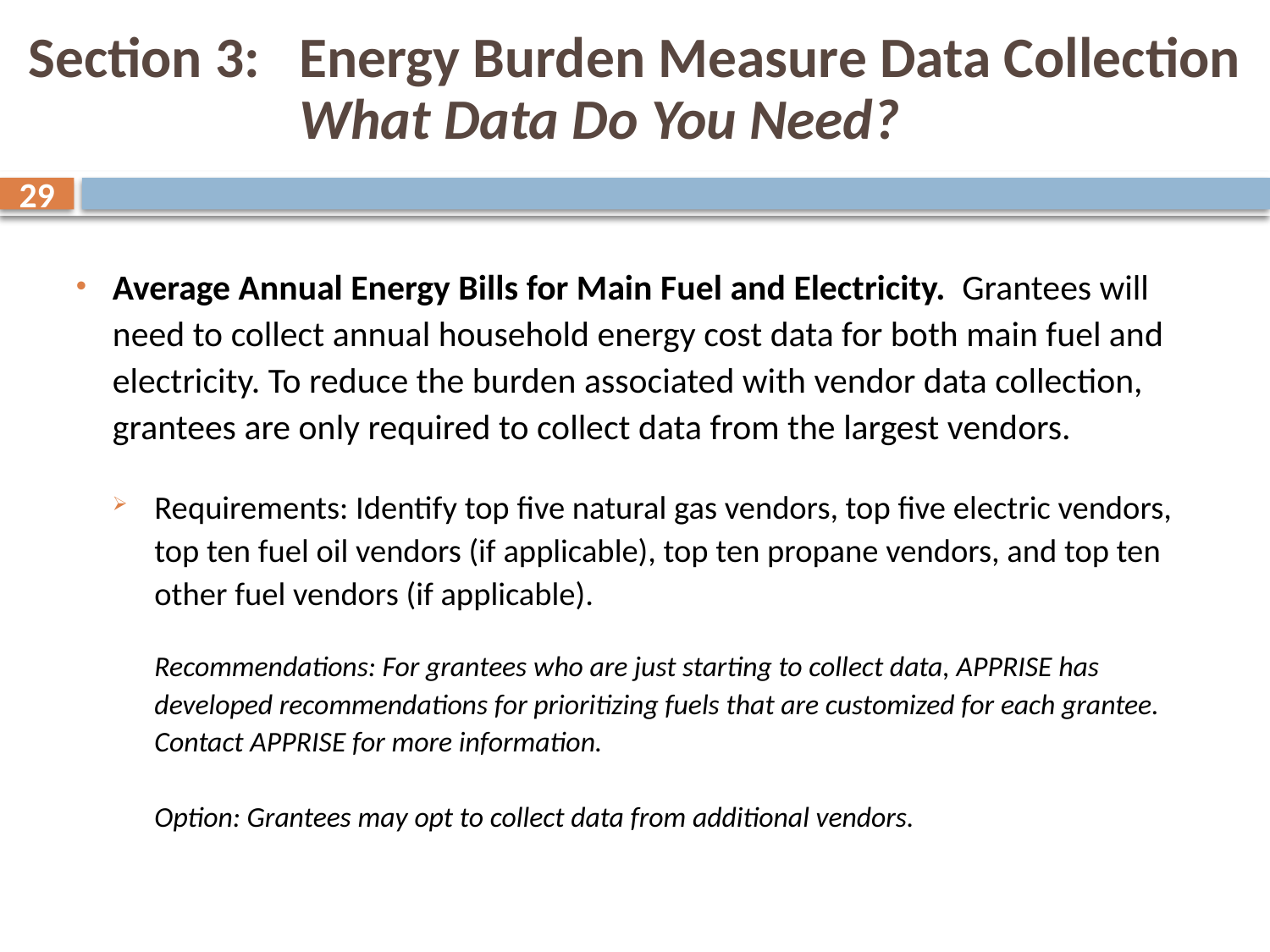

# Section 3:  	Energy Burden Measure Data Collection What Data Do You Need?
29
Average Annual Energy Bills for Main Fuel and Electricity.  Grantees will need to collect annual household energy cost data for both main fuel and electricity. To reduce the burden associated with vendor data collection, grantees are only required to collect data from the largest vendors.

Requirements: Identify top five natural gas vendors, top five electric vendors, top ten fuel oil vendors (if applicable), top ten propane vendors, and top ten other fuel vendors (if applicable).

Recommendations: For grantees who are just starting to collect data, APPRISE has developed recommendations for prioritizing fuels that are customized for each grantee. Contact APPRISE for more information.

Option: Grantees may opt to collect data from additional vendors.